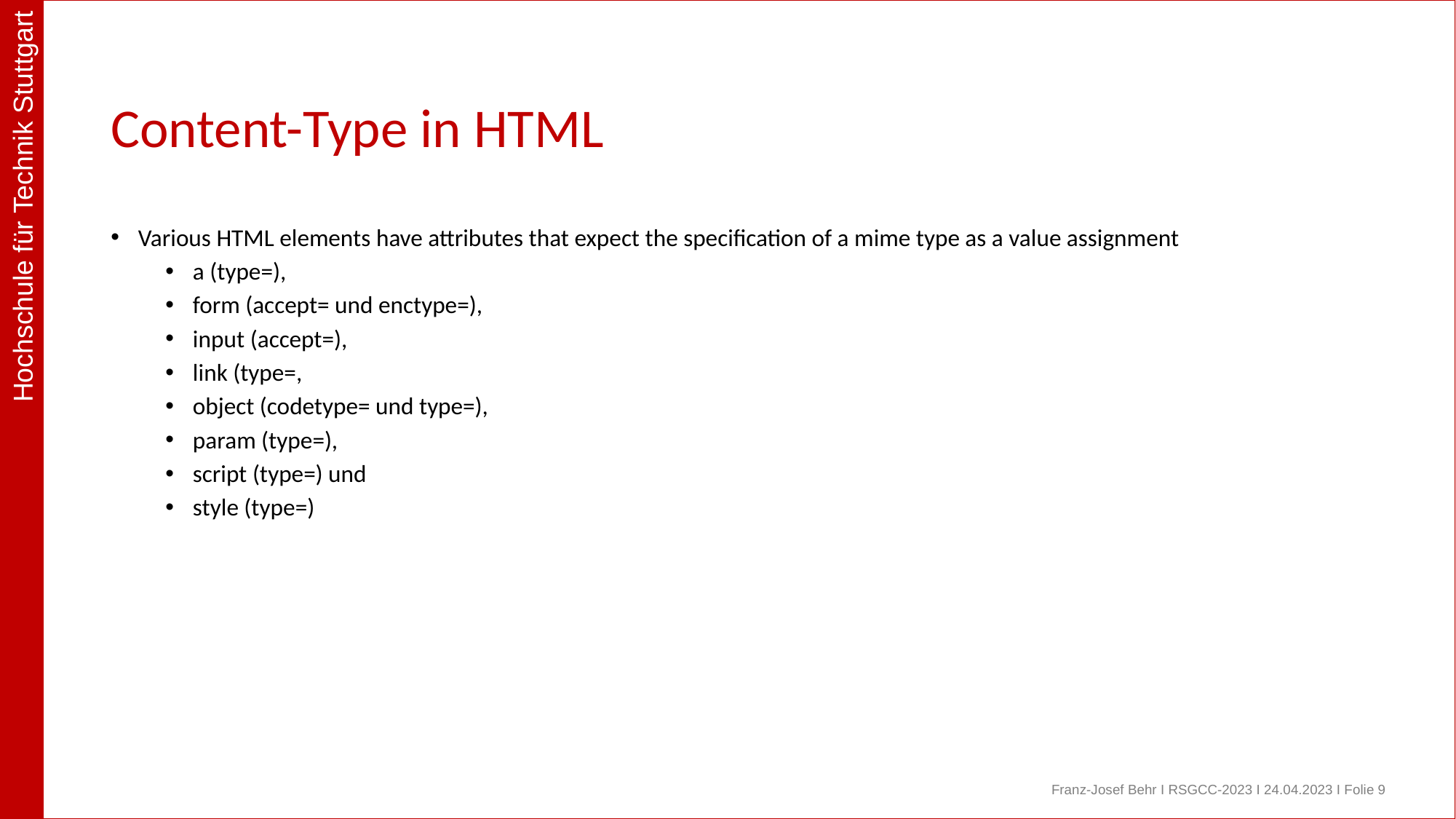

# Content-Type in HTML
Various HTML elements have attributes that expect the specification of a mime type as a value assignment
a (type=),
form (accept= und enctype=),
input (accept=),
link (type=,
object (codetype= und type=),
param (type=),
script (type=) und
style (type=)